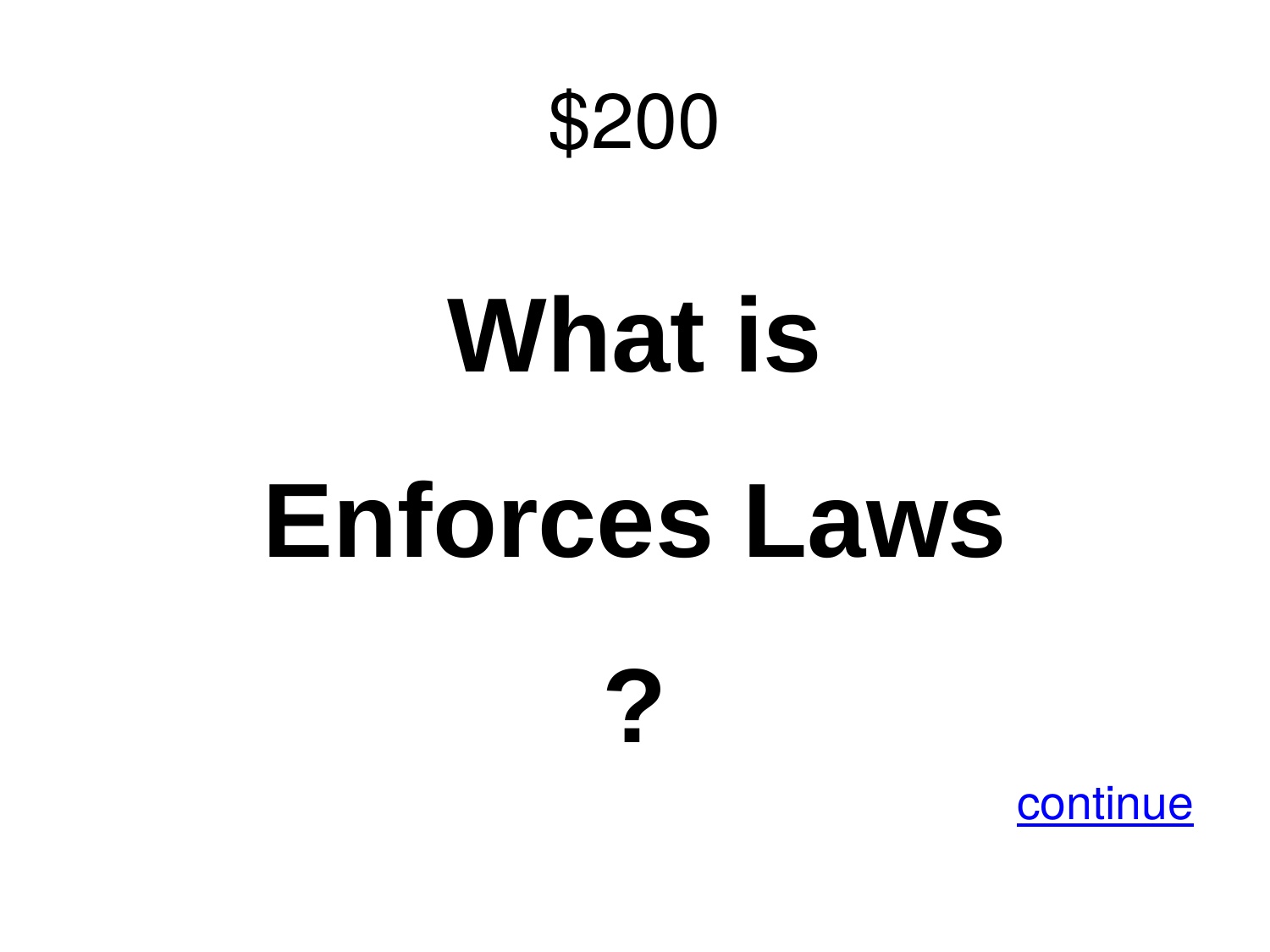

# $200
What is
Enforces Laws
?
continue